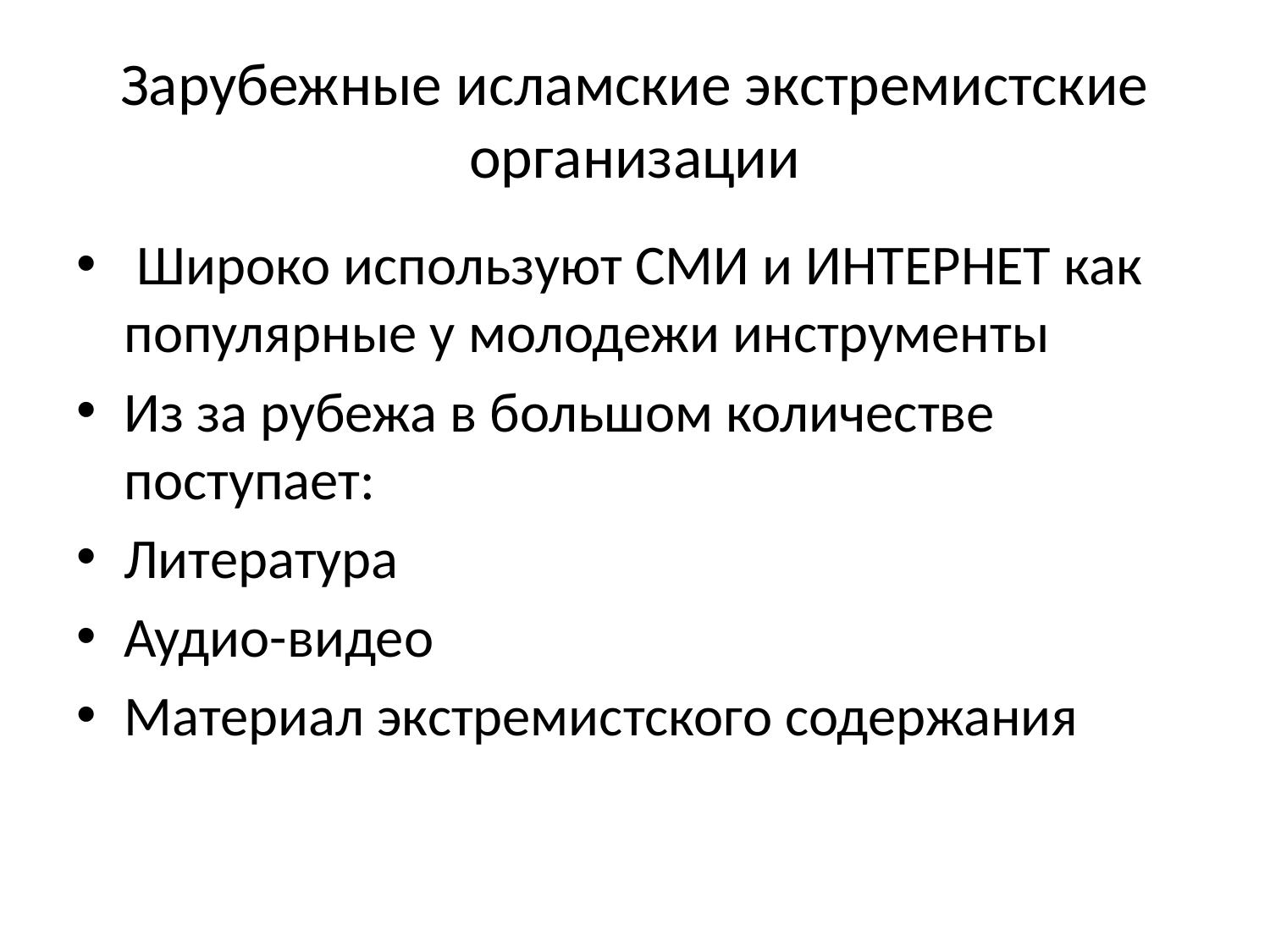

# Зарубежные исламские экстремистские организации
 Широко используют СМИ и ИНТЕРНЕТ как популярные у молодежи инструменты
Из за рубежа в большом количестве  поступает:
Литература
Аудио-видео
Материал экстремистского содержания